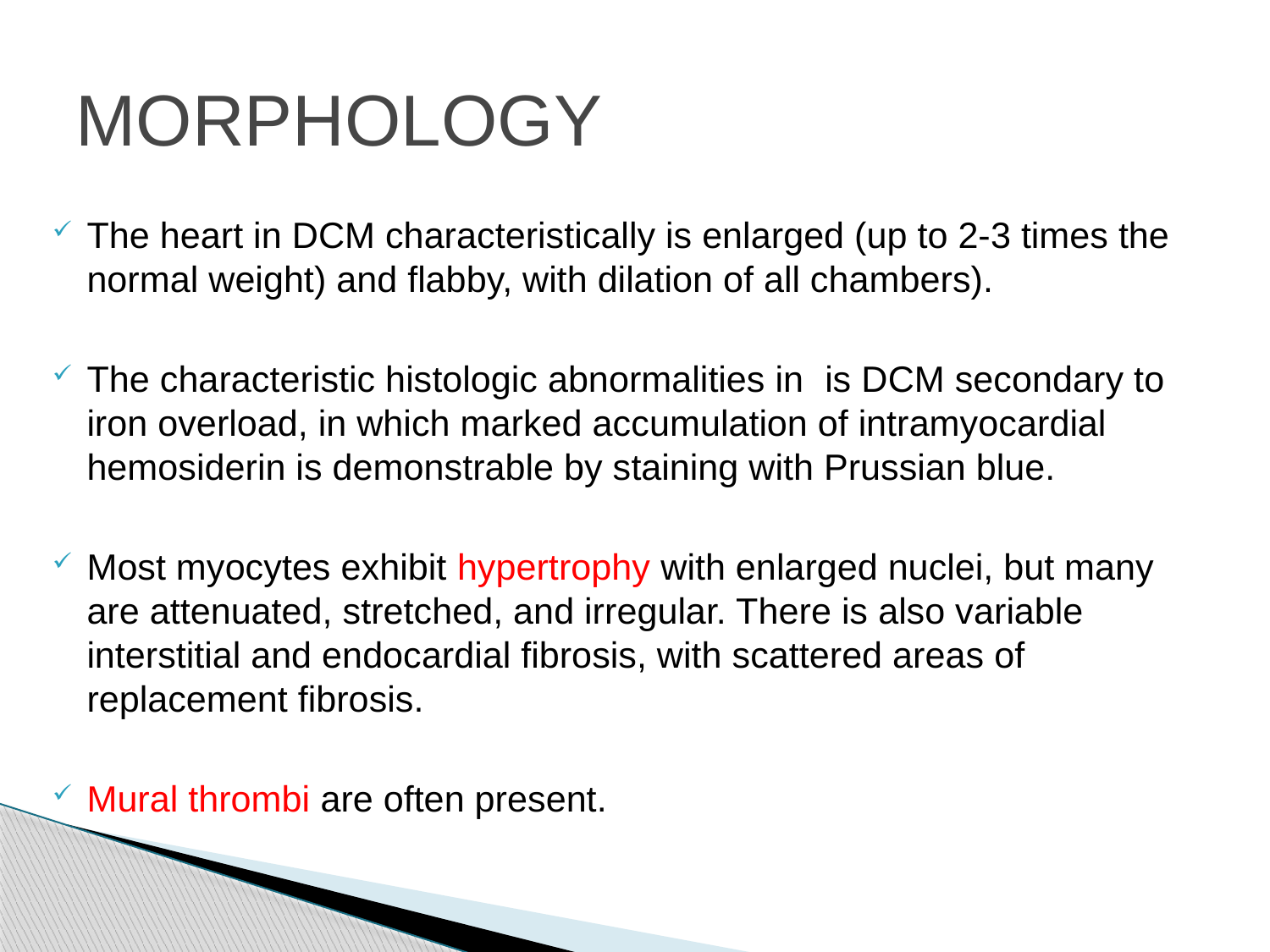

# MORPHOLOGY
The heart in DCM characteristically is enlarged (up to 2-3 times the normal weight) and flabby, with dilation of all chambers).

The characteristic histologic abnormalities in  is DCM secondary to iron overload, in which marked accumulation of intramyocardial hemosiderin is demonstrable by staining with Prussian blue.

Most myocytes exhibit hypertrophy with enlarged nuclei, but many are attenuated, stretched, and irregular. There is also variable interstitial and endocardial fibrosis, with scattered areas of replacement fibrosis.

Mural thrombi are often present.